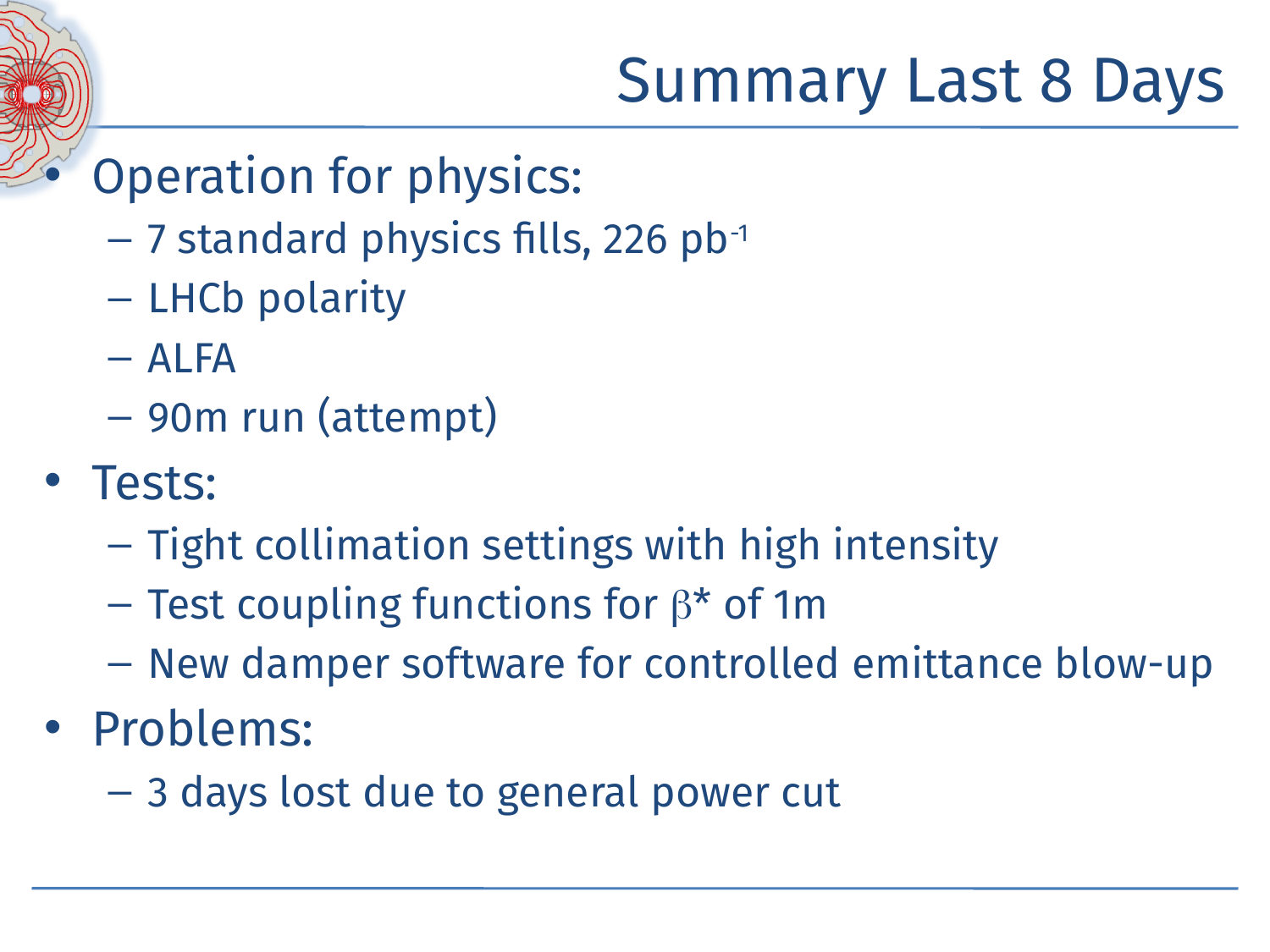

# Summary Last 8 Days
Operation for physics:
7 standard physics fills, 226 pb-1
LHCb polarity
ALFA
90m run (attempt)
Tests:
Tight collimation settings with high intensity
Test coupling functions for β* of 1m
New damper software for controlled emittance blow-up
Problems:
3 days lost due to general power cut